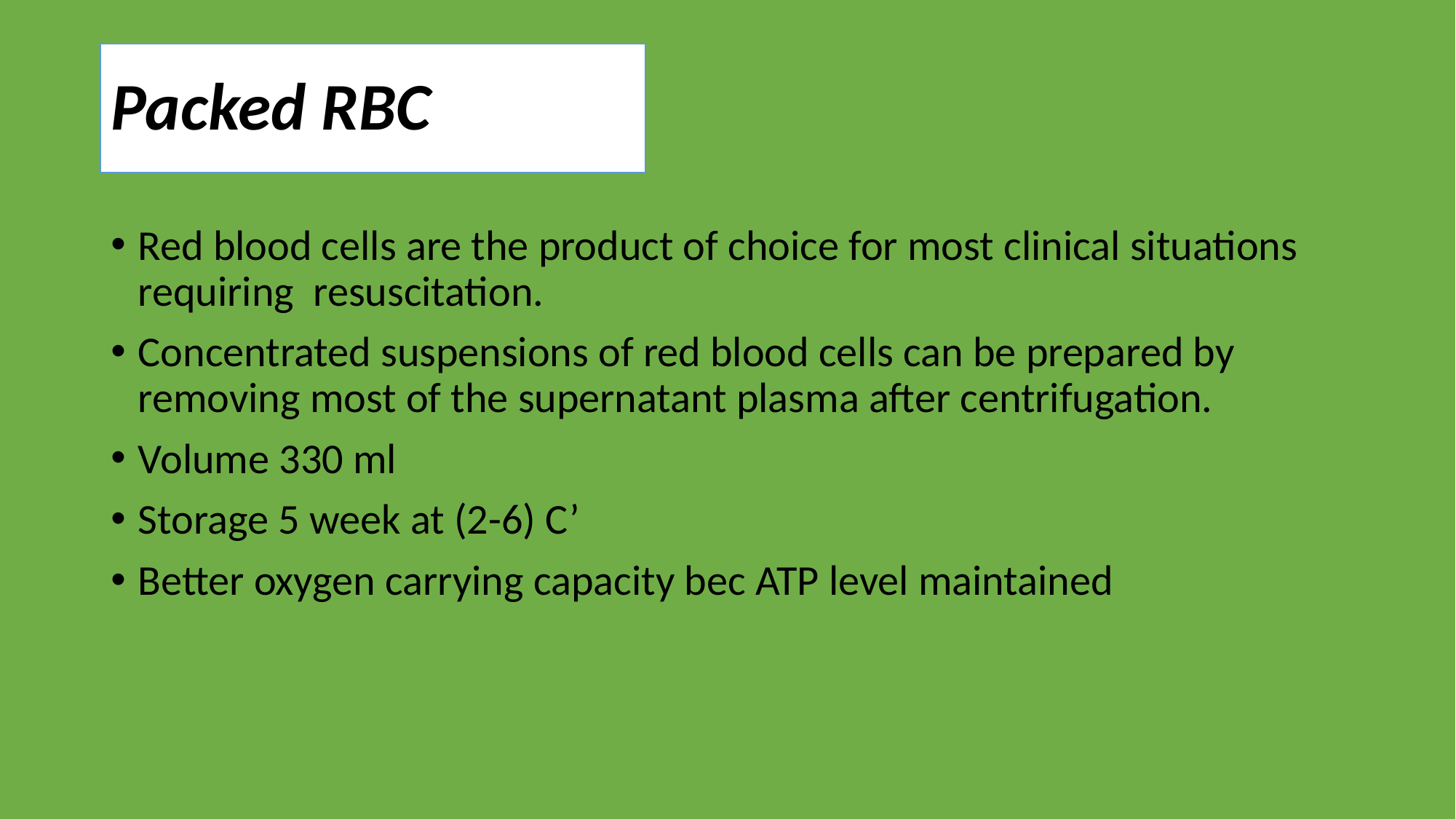

# Packed RBC
Red blood cells are the product of choice for most clinical situations requiring  resuscitation.
Concentrated suspensions of red blood cells can be prepared by removing most of the supernatant plasma after centrifugation.
Volume 330 ml
Storage 5 week at (2-6) C’
Better oxygen carrying capacity bec ATP level maintained